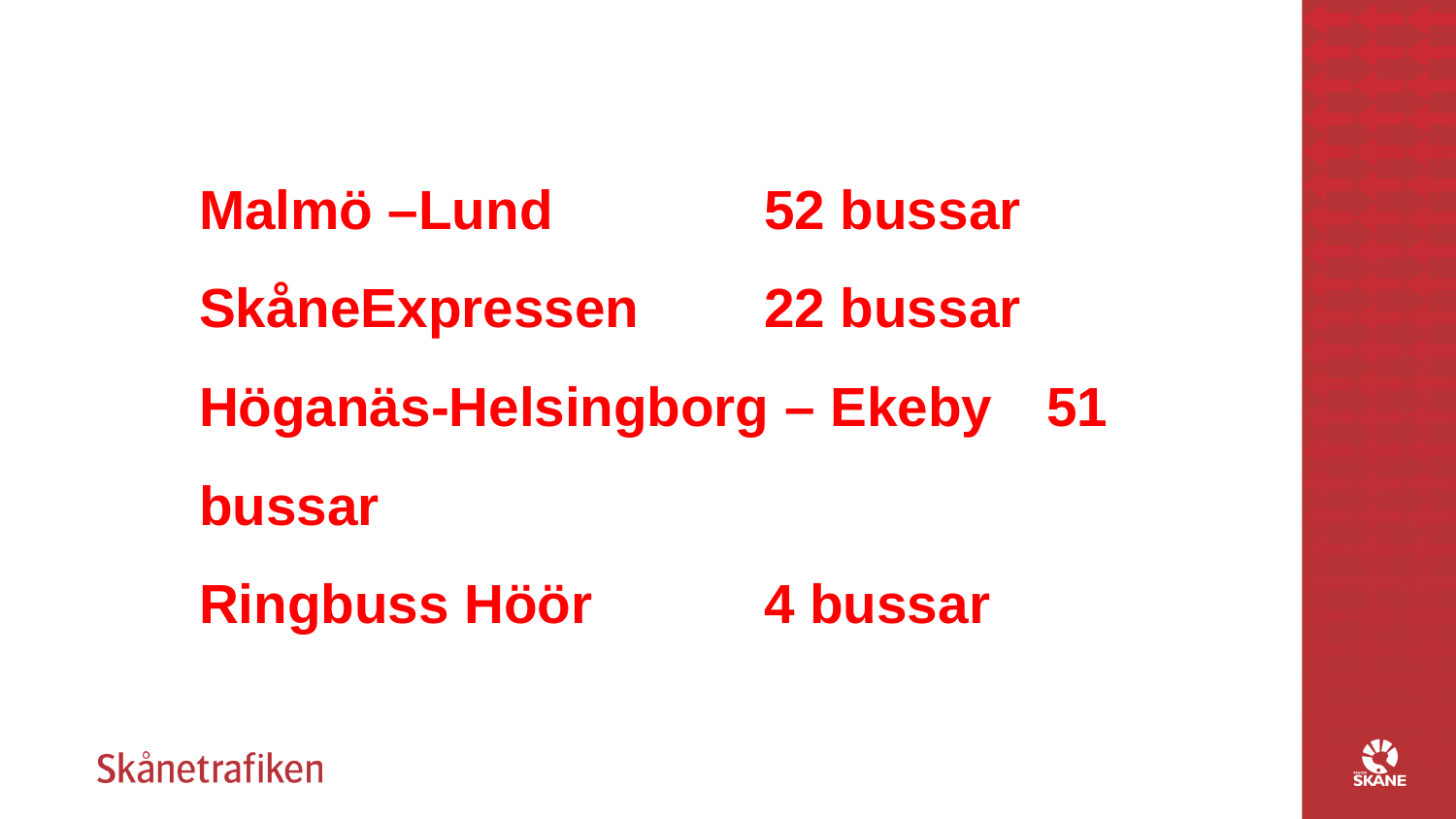

Malmö –Lund							52 bussar
SkåneExpressen 						22 bussar
Höganäs-Helsingborg – Ekeby		51 bussar
Ringbuss Höör 						4 bussar